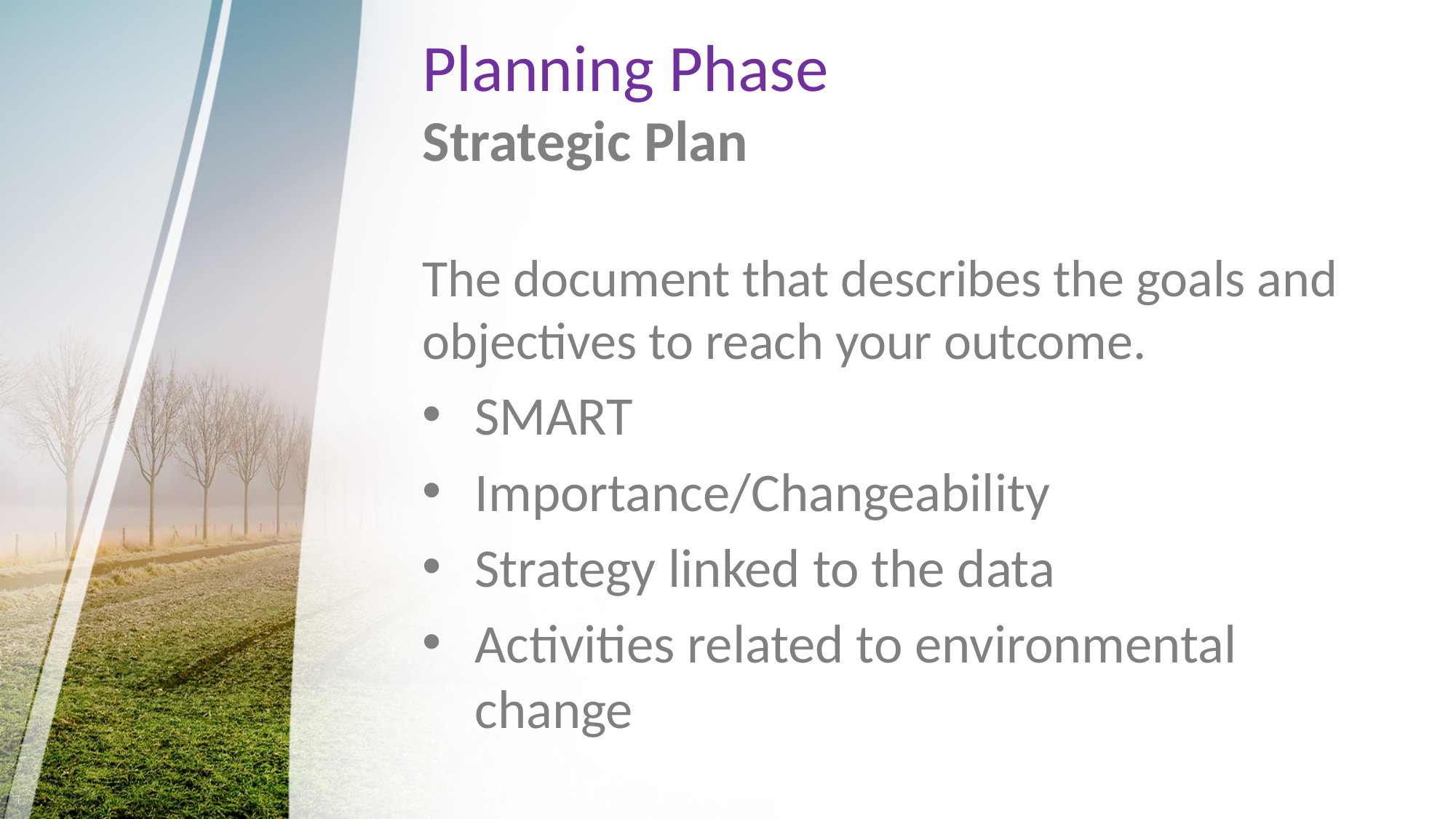

# Planning Phase
Strategic Plan
The document that describes the goals and objectives to reach your outcome.
SMART
Importance/Changeability
Strategy linked to the data
Activities related to environmental change